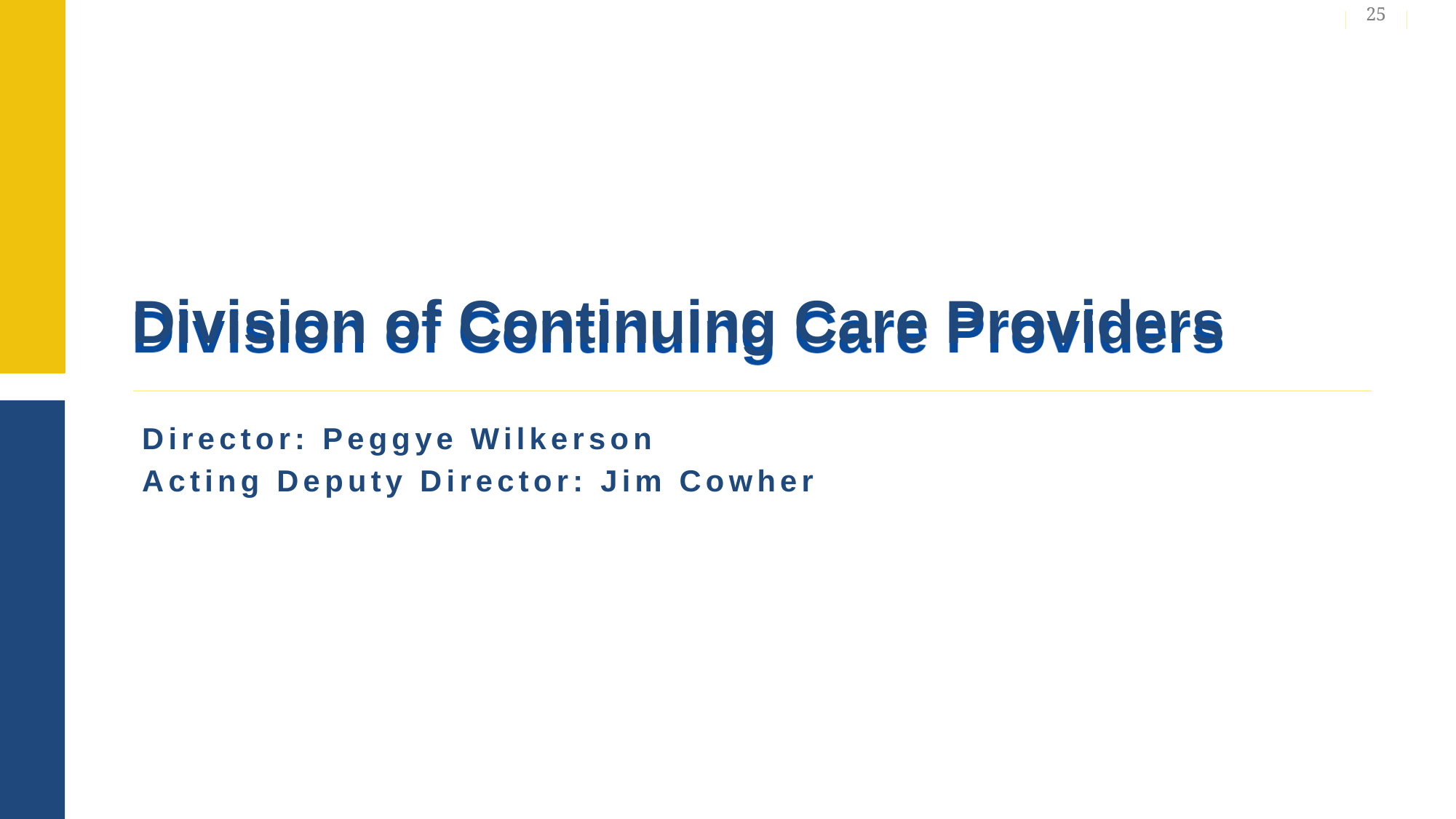

25
# Division of Continuing Care Providers
Director: Peggye Wilkerson
Acting Deputy Director: Jim Cowher